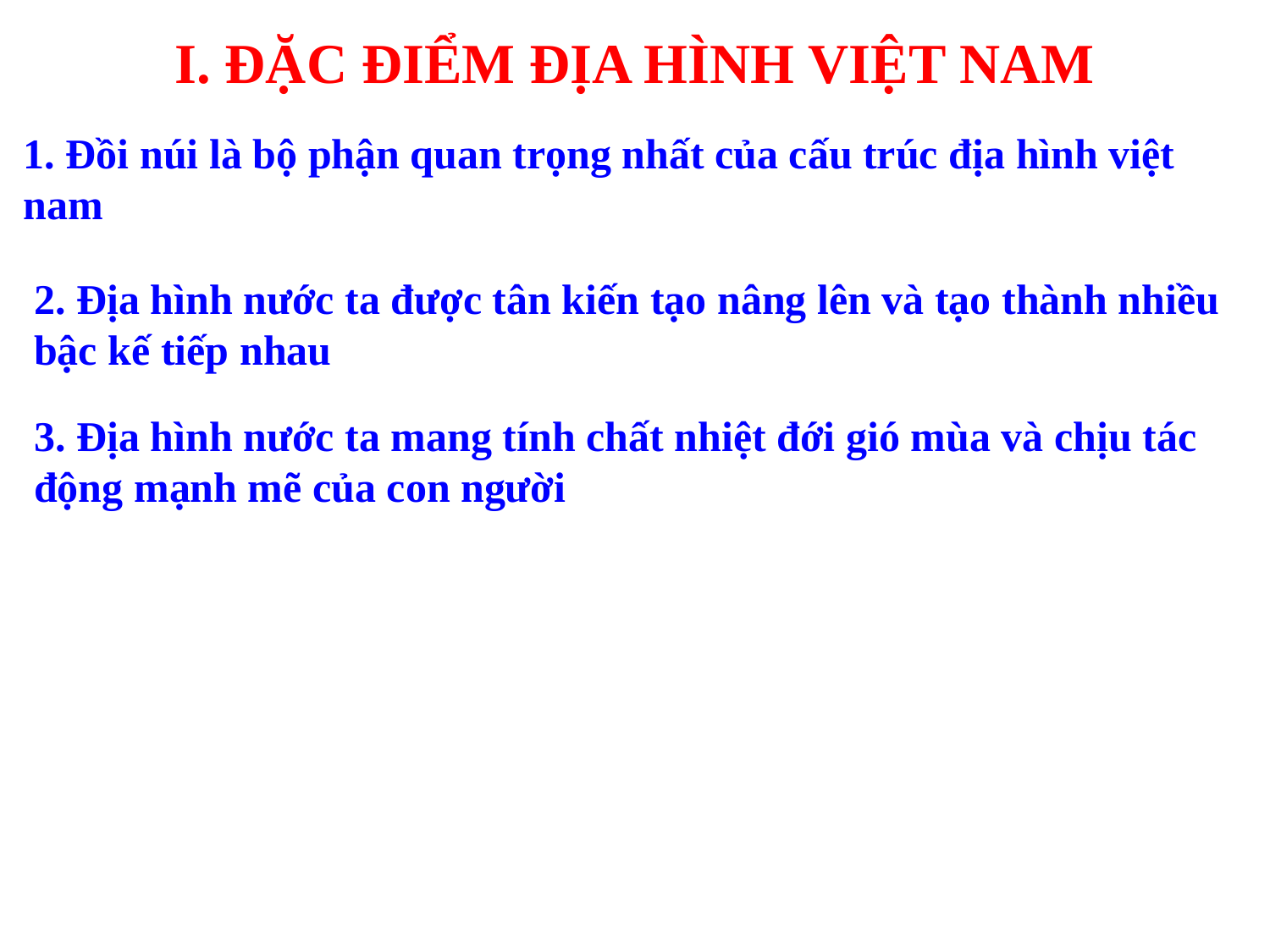

I. ĐẶC ĐIỂM ĐỊA HÌNH VIỆT NAM
1. Đồi núi là bộ phận quan trọng nhất của cấu trúc địa hình việt nam
2. Địa hình nước ta được tân kiến tạo nâng lên và tạo thành nhiều bậc kế tiếp nhau
3. Địa hình nước ta mang tính chất nhiệt đới gió mùa và chịu tác động mạnh mẽ của con người